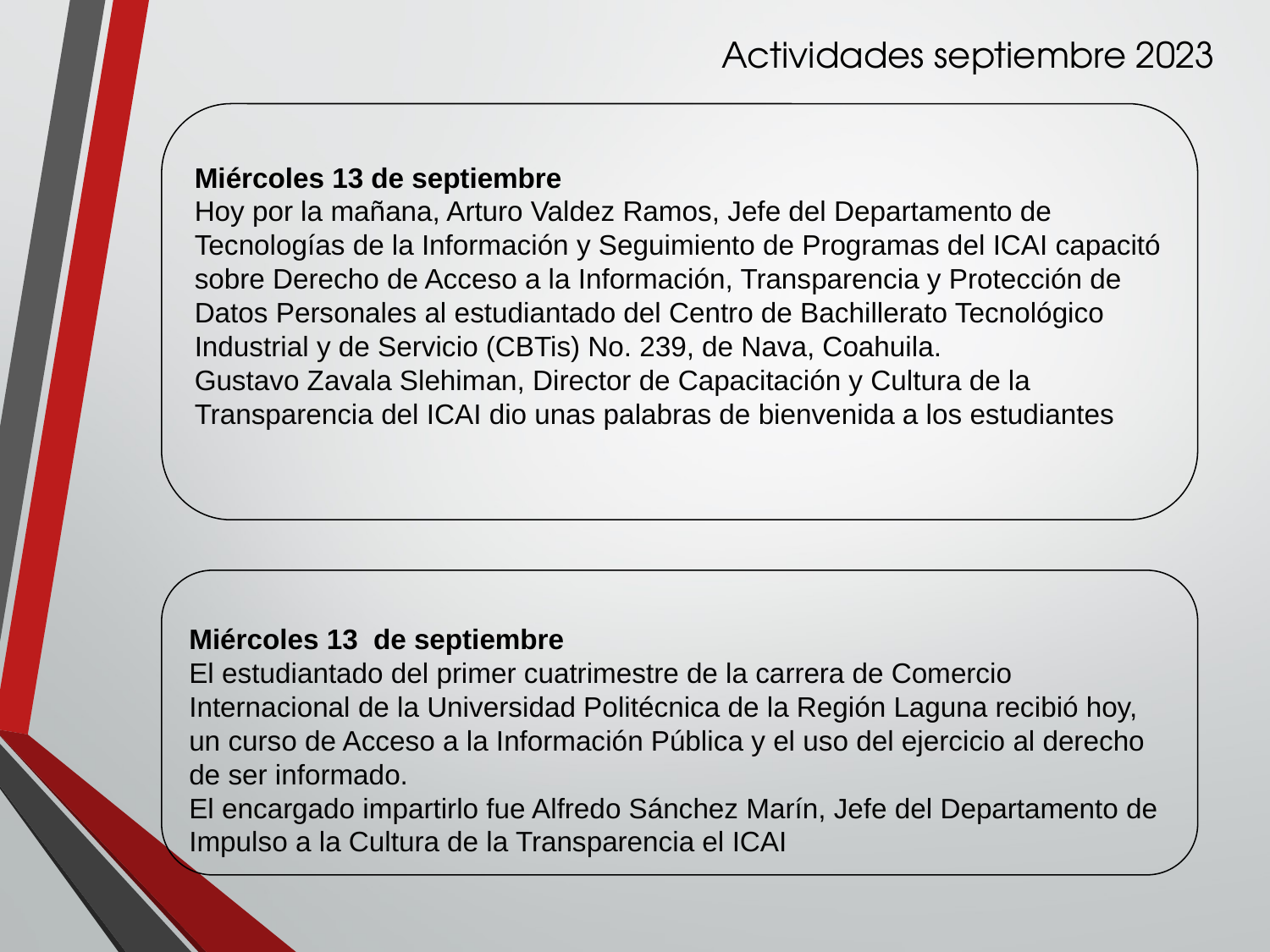

Actividades septiembre 2023
Miércoles 13 de septiembre
Hoy por la mañana, Arturo Valdez Ramos, Jefe del Departamento de Tecnologías de la Información y Seguimiento de Programas del ICAI capacitó sobre Derecho de Acceso a la Información, Transparencia y Protección de Datos Personales al estudiantado del Centro de Bachillerato Tecnológico Industrial y de Servicio (CBTis) No. 239, de Nava, Coahuila.
Gustavo Zavala Slehiman, Director de Capacitación y Cultura de la Transparencia del ICAI dio unas palabras de bienvenida a los estudiantes

Miércoles 13  de septiembre
El estudiantado del primer cuatrimestre de la carrera de Comercio Internacional de la Universidad Politécnica de la Región Laguna recibió hoy, un curso de Acceso a la Información Pública y el uso del ejercicio al derecho de ser informado.
El encargado impartirlo fue Alfredo Sánchez Marín, Jefe del Departamento de Impulso a la Cultura de la Transparencia el ICAI